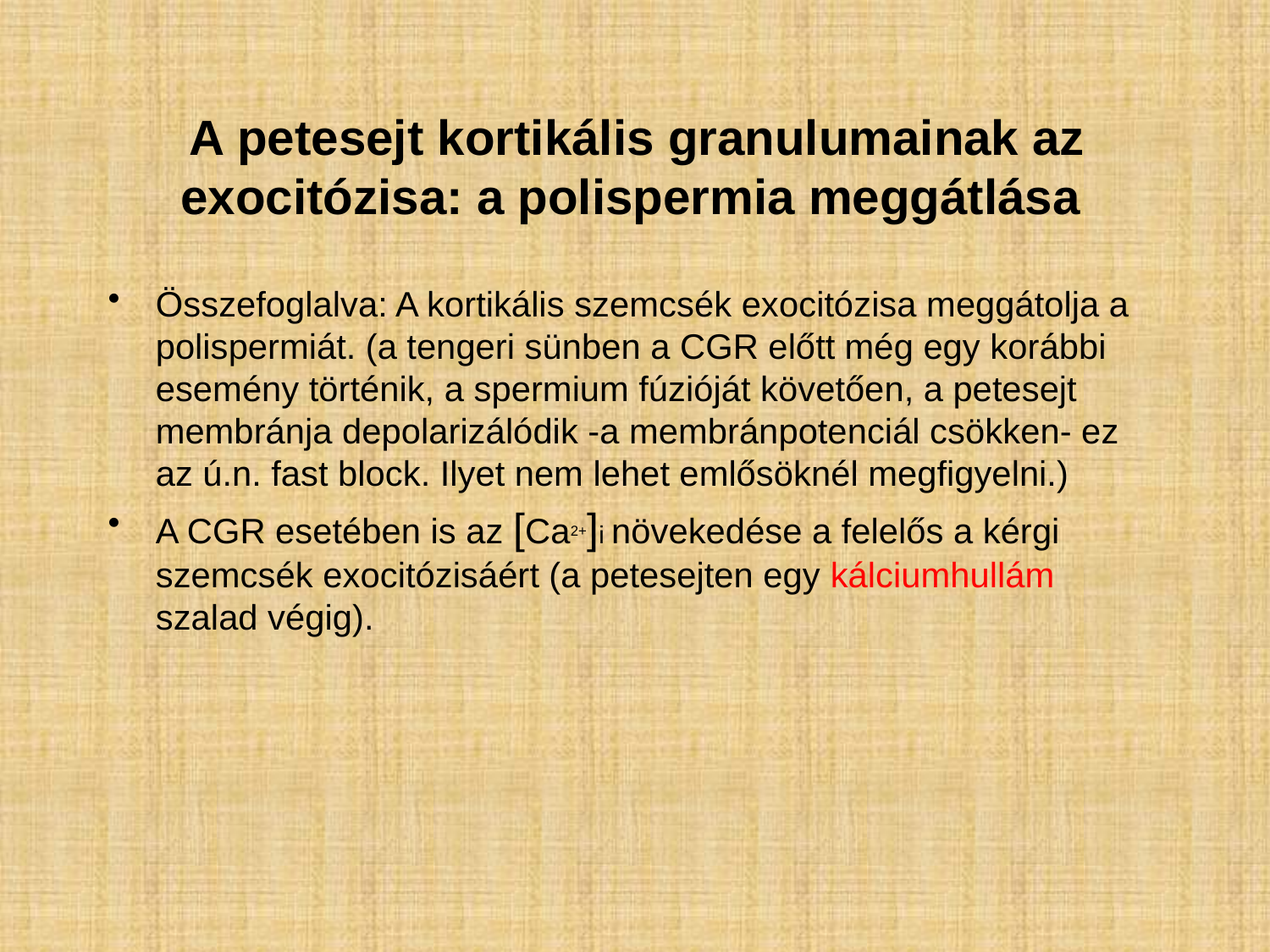

# A petesejt kortikális granulumainak az exocitózisa: a polispermia meggátlása
Összefoglalva: A kortikális szemcsék exocitózisa meggátolja a polispermiát. (a tengeri sünben a CGR előtt még egy korábbi esemény történik, a spermium fúzióját követően, a petesejt membránja depolarizálódik -a membránpotenciál csökken- ez az ú.n. fast block. Ilyet nem lehet emlősöknél megfigyelni.)
A CGR esetében is az [Ca2+]i növekedése a felelős a kérgi szemcsék exocitózisáért (a petesejten egy kálciumhullám szalad végig).